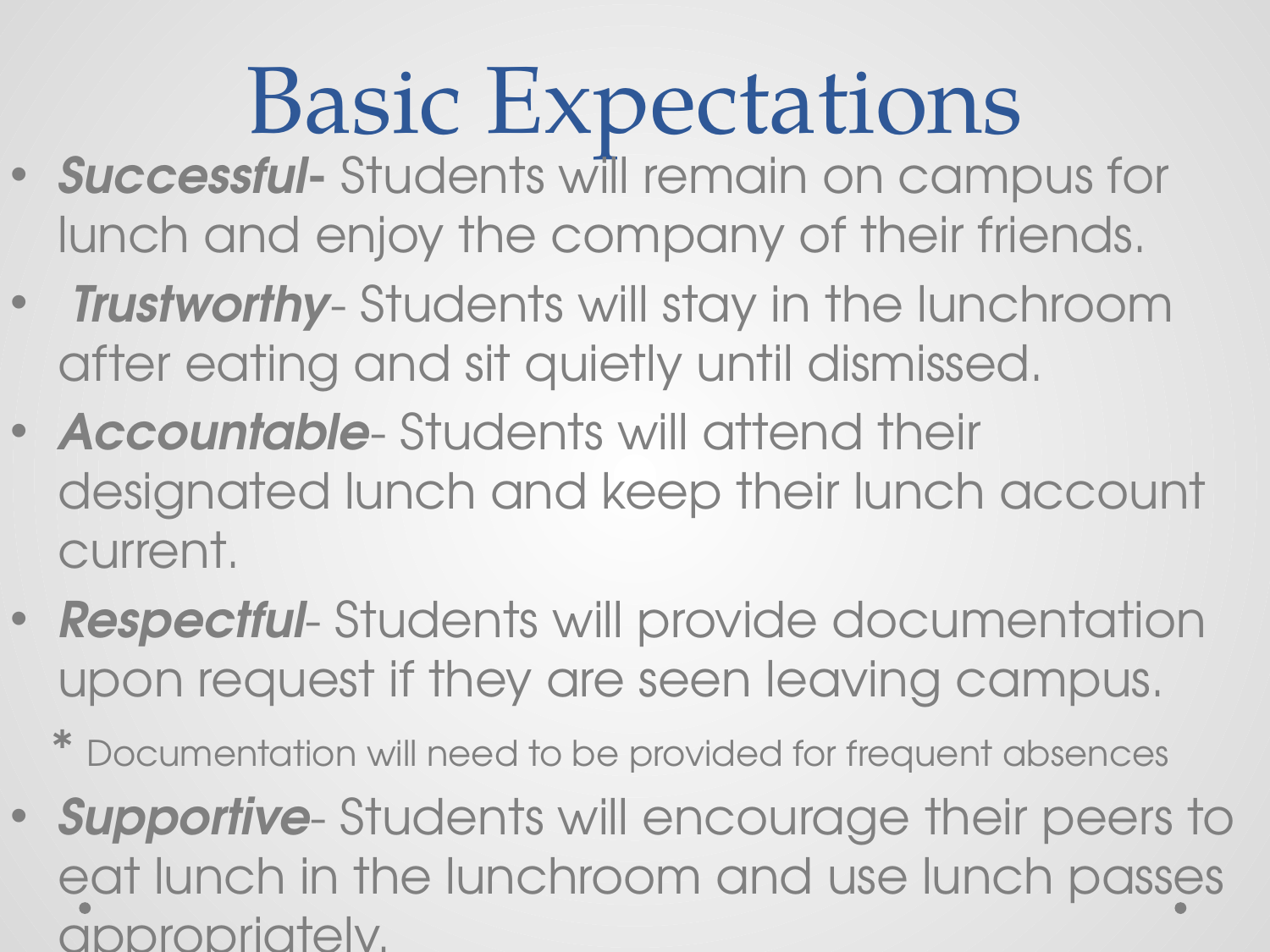

# Basic Expectations
Successful- Students will remain on campus for lunch and enjoy the company of their friends.
 Trustworthy- Students will stay in the lunchroom after eating and sit quietly until dismissed.
Accountable- Students will attend their designated lunch and keep their lunch account current.
Respectful- Students will provide documentation upon request if they are seen leaving campus.
   * Documentation will need to be provided for frequent absences
Supportive- Students will encourage their peers to eat lunch in the lunchroom and use lunch passes appropriately.